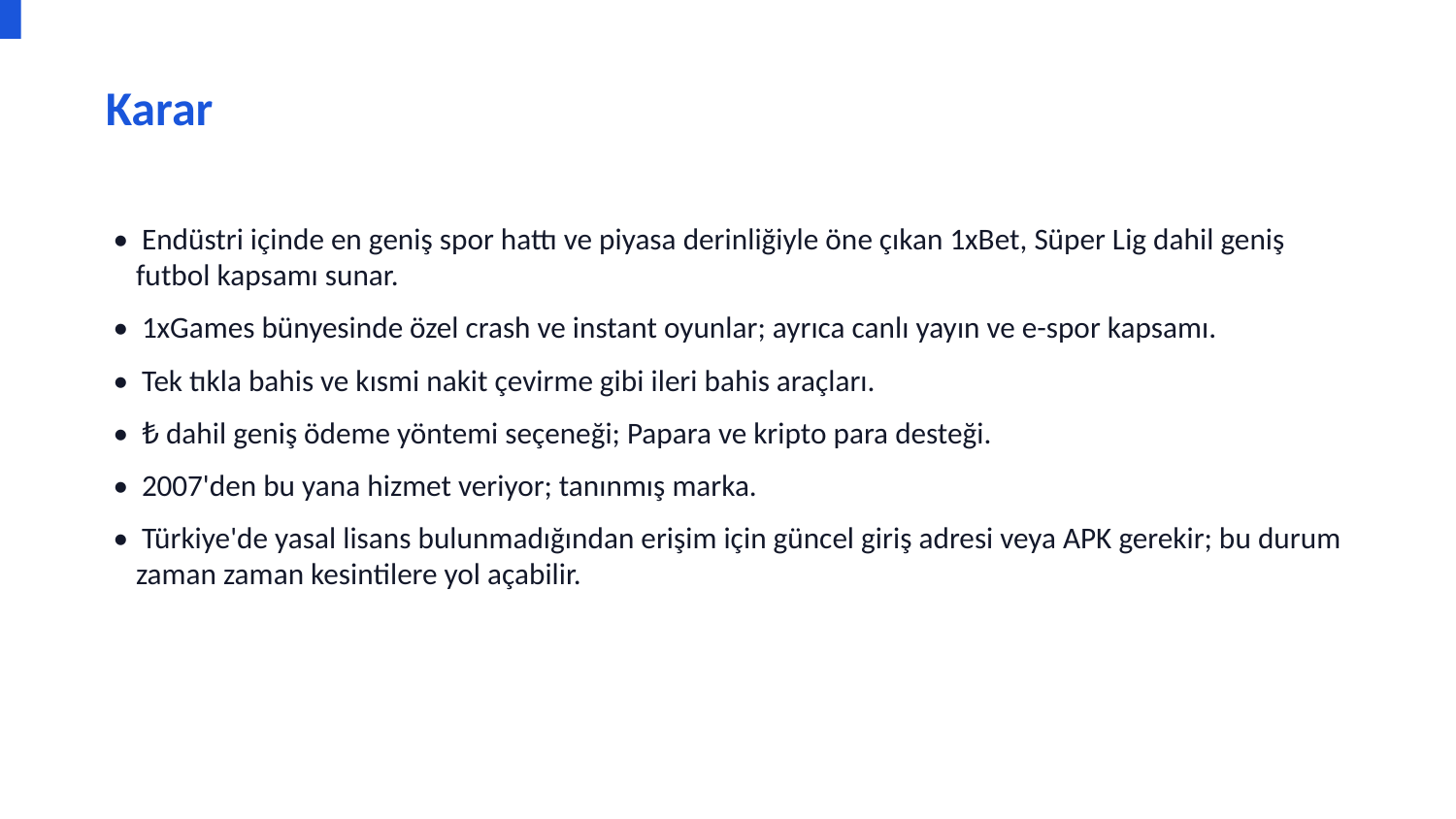

Karar
•  Endüstri içinde en geniş spor hattı ve piyasa derinliğiyle öne çıkan 1xBet, Süper Lig dahil geniş futbol kapsamı sunar.
•  1xGames bünyesinde özel crash ve instant oyunlar; ayrıca canlı yayın ve e-spor kapsamı.
•  Tek tıkla bahis ve kısmi nakit çevirme gibi ileri bahis araçları.
•  ₺ dahil geniş ödeme yöntemi seçeneği; Papara ve kripto para desteği.
•  2007'den bu yana hizmet veriyor; tanınmış marka.
•  Türkiye'de yasal lisans bulunmadığından erişim için güncel giriş adresi veya APK gerekir; bu durum zaman zaman kesintilere yol açabilir.